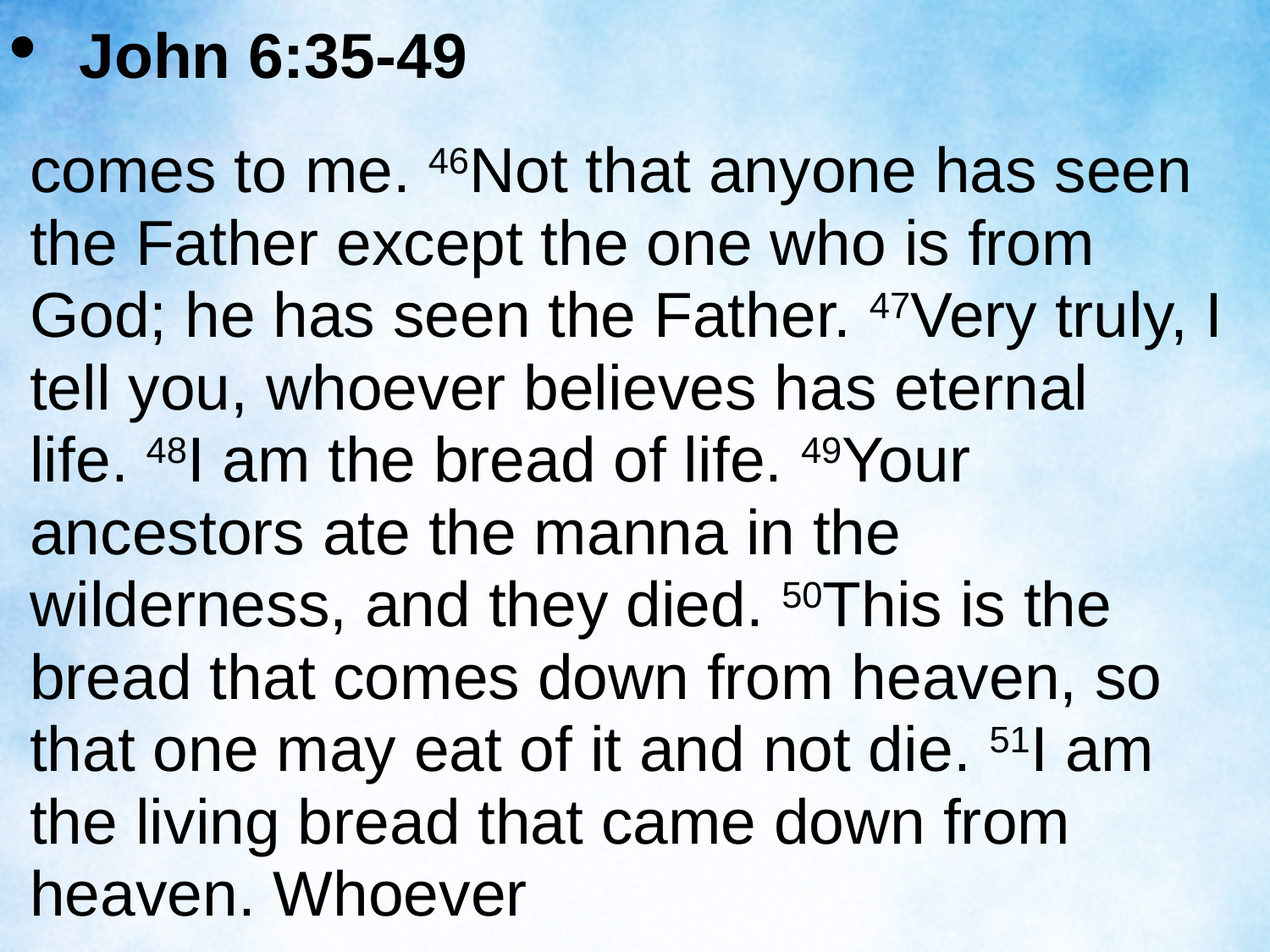

John 6:35-49
comes to me. 46Not that anyone has seen the Father except the one who is from God; he has seen the Father. 47Very truly, I tell you, whoever believes has eternal life. 48I am the bread of life. 49Your ancestors ate the manna in the wilderness, and they died. 50This is the bread that comes down from heaven, so that one may eat of it and not die. 51I am the living bread that came down from heaven. Whoever
|  |
| --- |